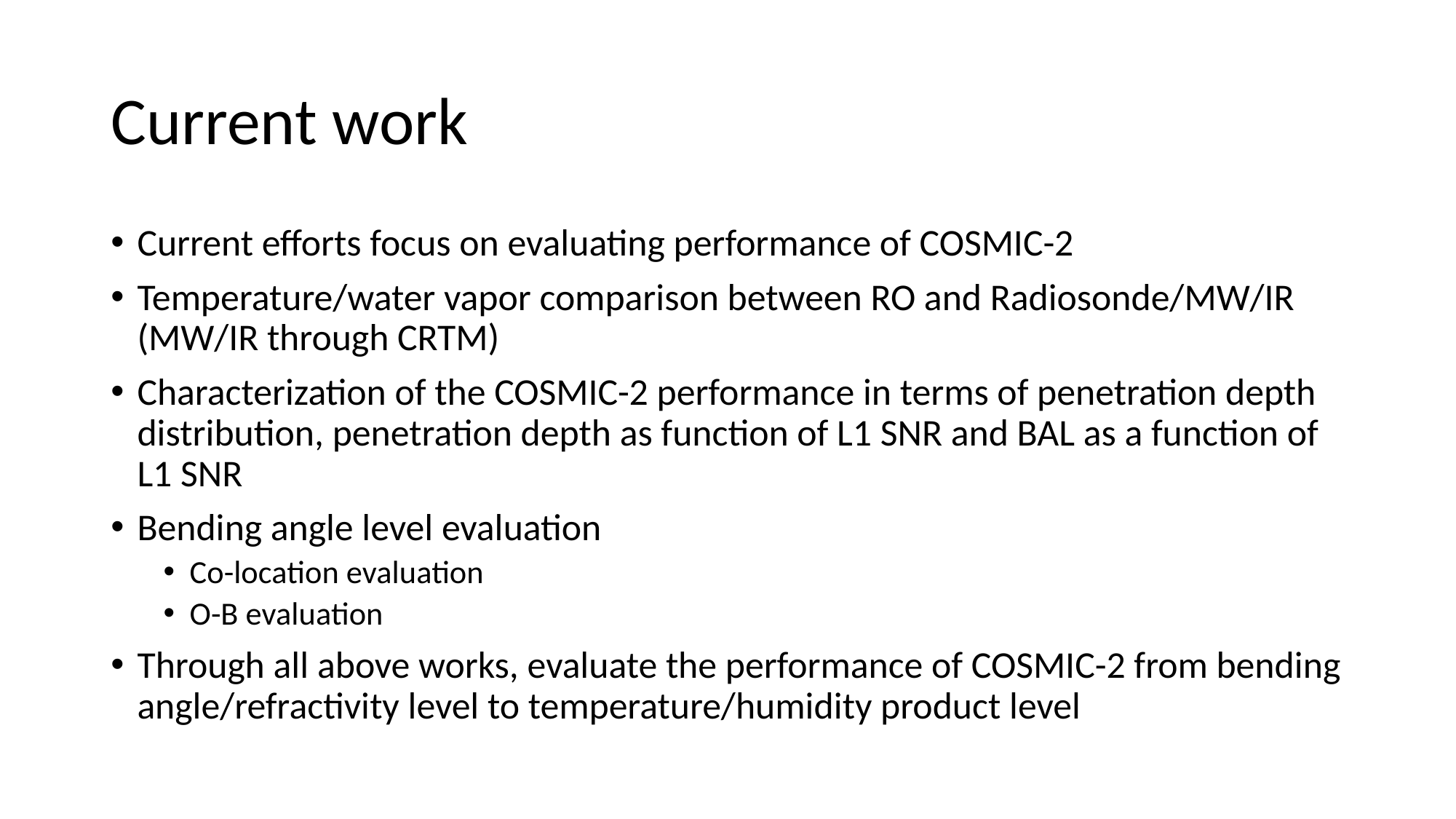

# Current work
Current efforts focus on evaluating performance of COSMIC-2
Temperature/water vapor comparison between RO and Radiosonde/MW/IR (MW/IR through CRTM)
Characterization of the COSMIC-2 performance in terms of penetration depth distribution, penetration depth as function of L1 SNR and BAL as a function of L1 SNR
Bending angle level evaluation
Co-location evaluation
O-B evaluation
Through all above works, evaluate the performance of COSMIC-2 from bending angle/refractivity level to temperature/humidity product level